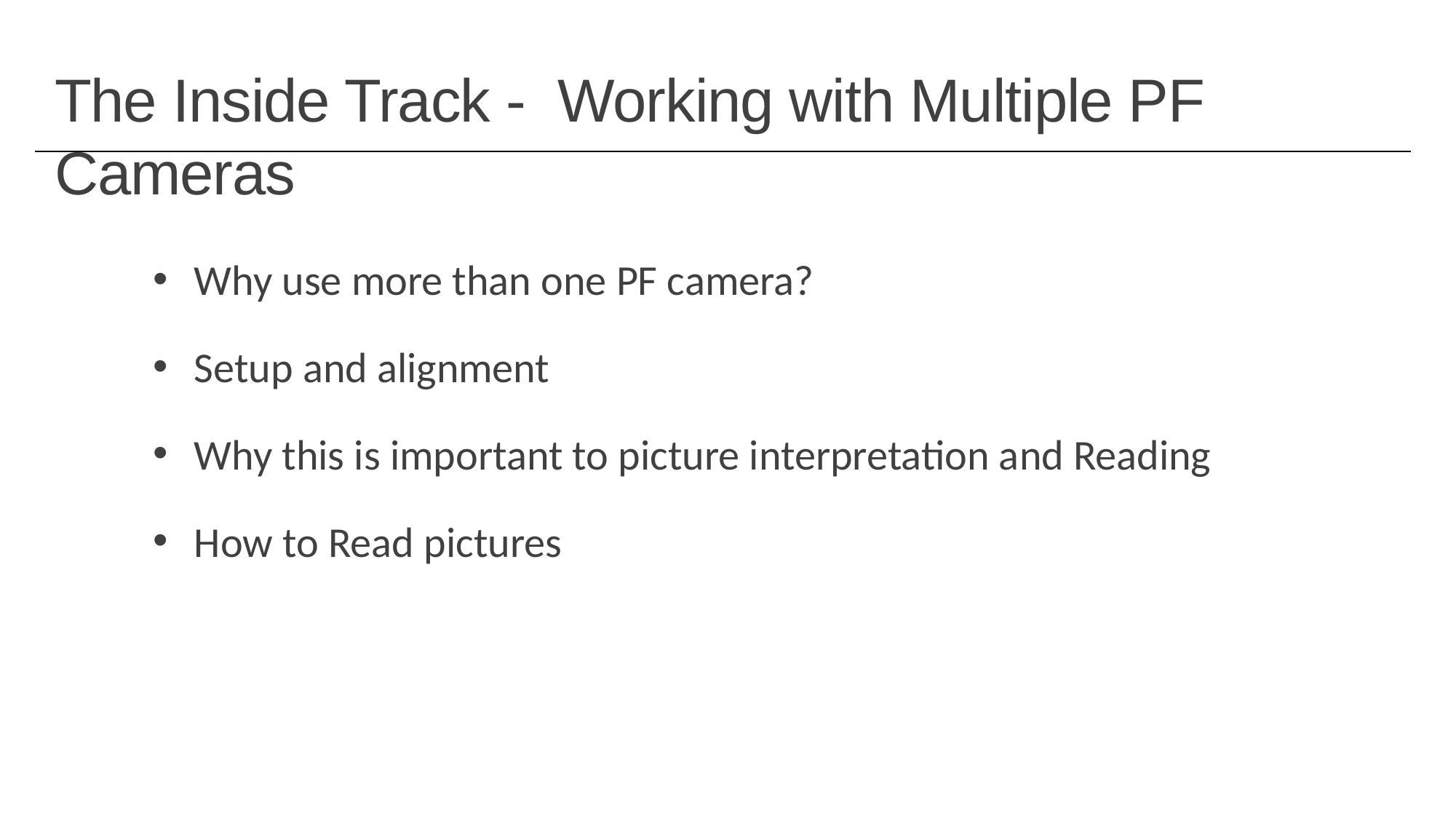

The Inside Track -  Working with Multiple PF Cameras
Why use more than one PF camera?
Setup and alignment
Why this is important to picture interpretation and Reading
How to Read pictures